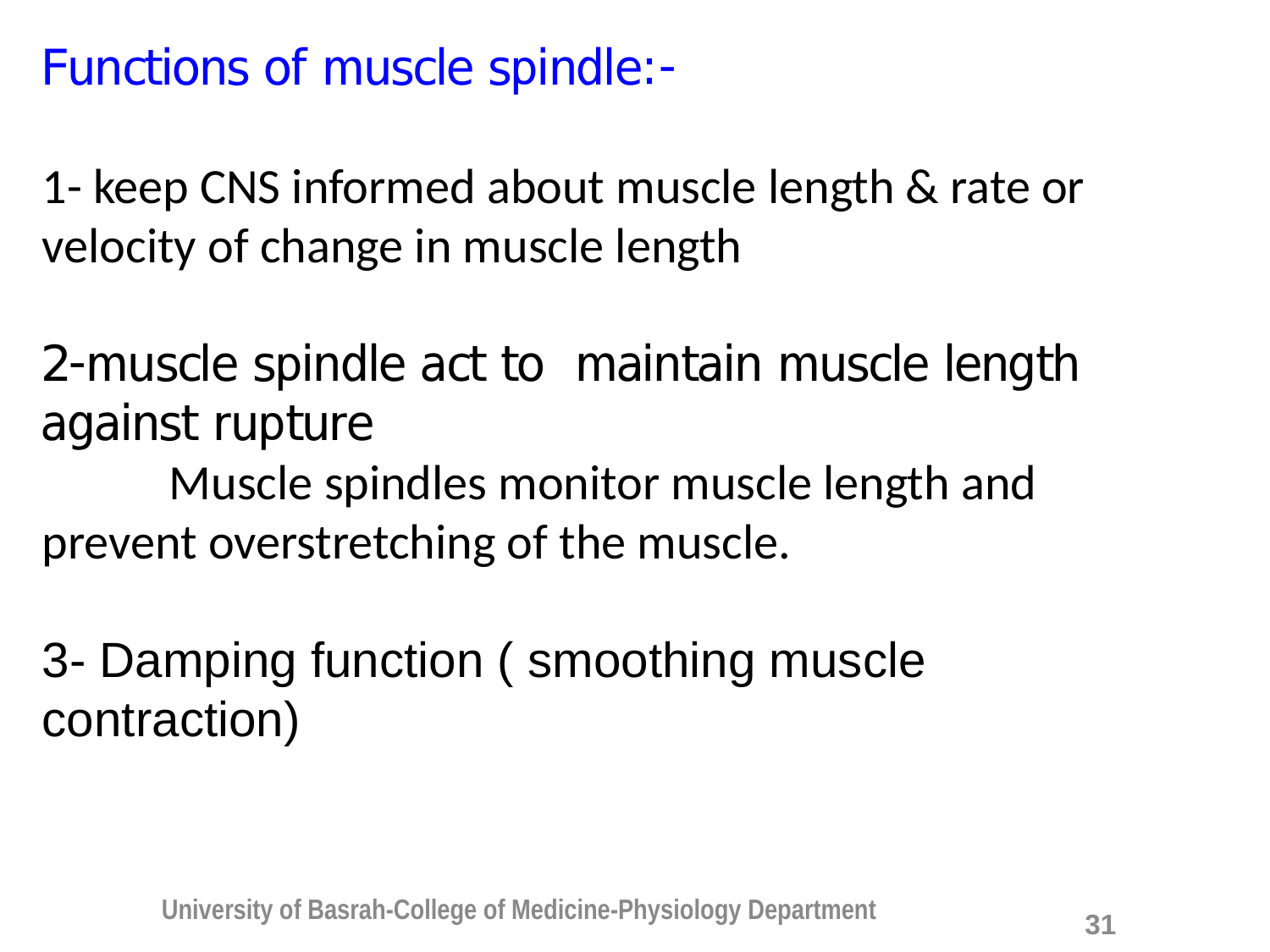

Functions of muscle spindle:-

1- keep CNS informed about muscle length & rate or velocity of change in muscle length

2-muscle spindle act to  maintain muscle length against rupture
 	Muscle spindles monitor muscle length and 	prevent overstretching of the muscle.

3- Damping function ( smoothing muscle contraction)

University of Basrah-College of Medicine-Physiology Department

31